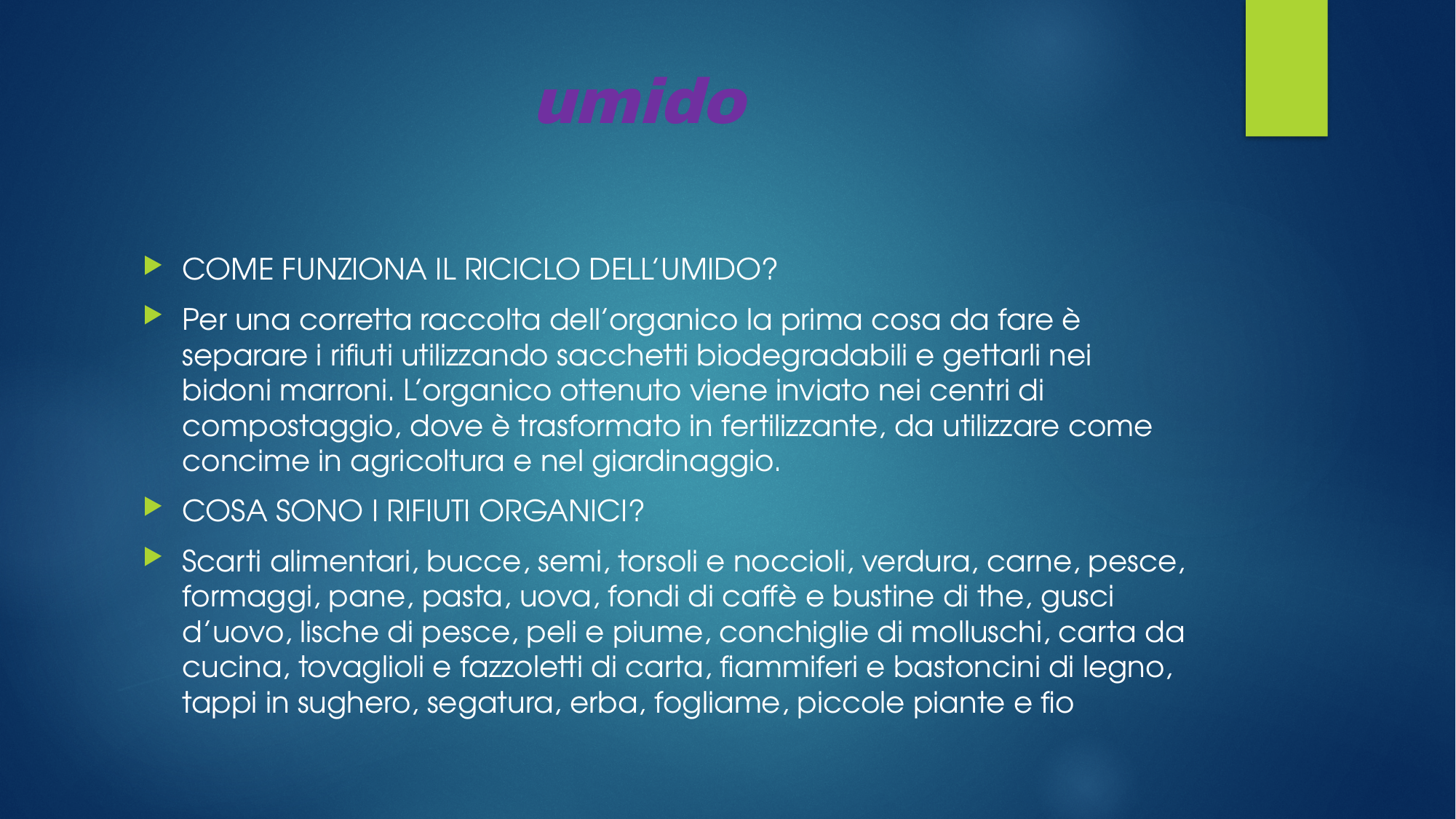

# umido
COME FUNZIONA IL RICICLO DELL’UMIDO?
Per una corretta raccolta dell’organico la prima cosa da fare è separare i rifiuti utilizzando sacchetti biodegradabili e gettarli nei bidoni marroni. L’organico ottenuto viene inviato nei centri di compostaggio, dove è trasformato in fertilizzante, da utilizzare come concime in agricoltura e nel giardinaggio.
COSA SONO I RIFIUTI ORGANICI?
Scarti alimentari, bucce, semi, torsoli e noccioli, verdura, carne, pesce, formaggi, pane, pasta, uova, fondi di caffè e bustine di the, gusci d’uovo, lische di pesce, peli e piume, conchiglie di molluschi, carta da cucina, tovaglioli e fazzoletti di carta, fiammiferi e bastoncini di legno, tappi in sughero, segatura, erba, fogliame, piccole piante e fio